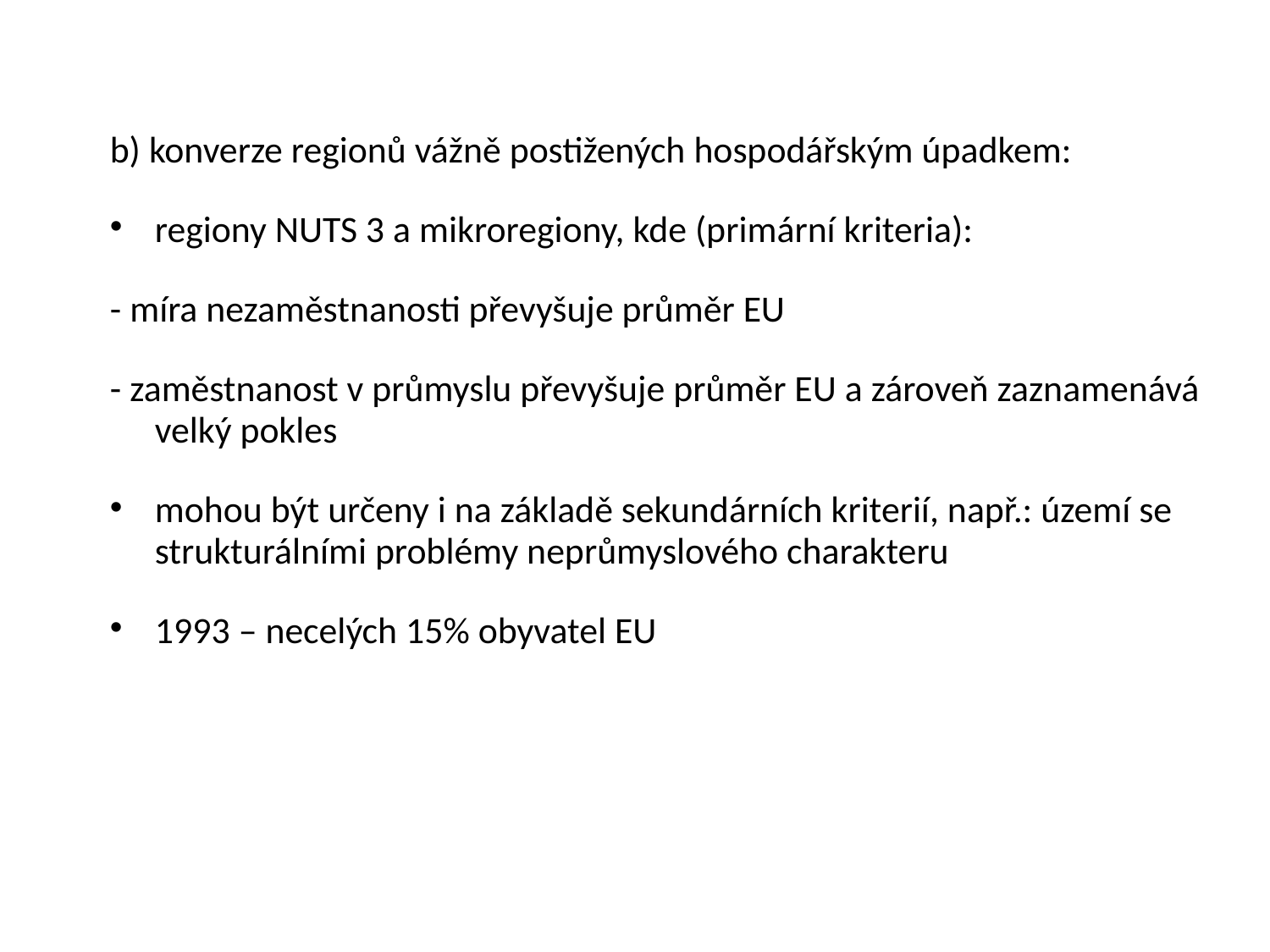

b) konverze regionů vážně postižených hospodářským úpadkem:
regiony NUTS 3 a mikroregiony, kde (primární kriteria):
- míra nezaměstnanosti převyšuje průměr EU
- zaměstnanost v průmyslu převyšuje průměr EU a zároveň zaznamenává velký pokles
mohou být určeny i na základě sekundárních kriterií, např.: území se strukturálními problémy neprůmyslového charakteru
1993 – necelých 15% obyvatel EU